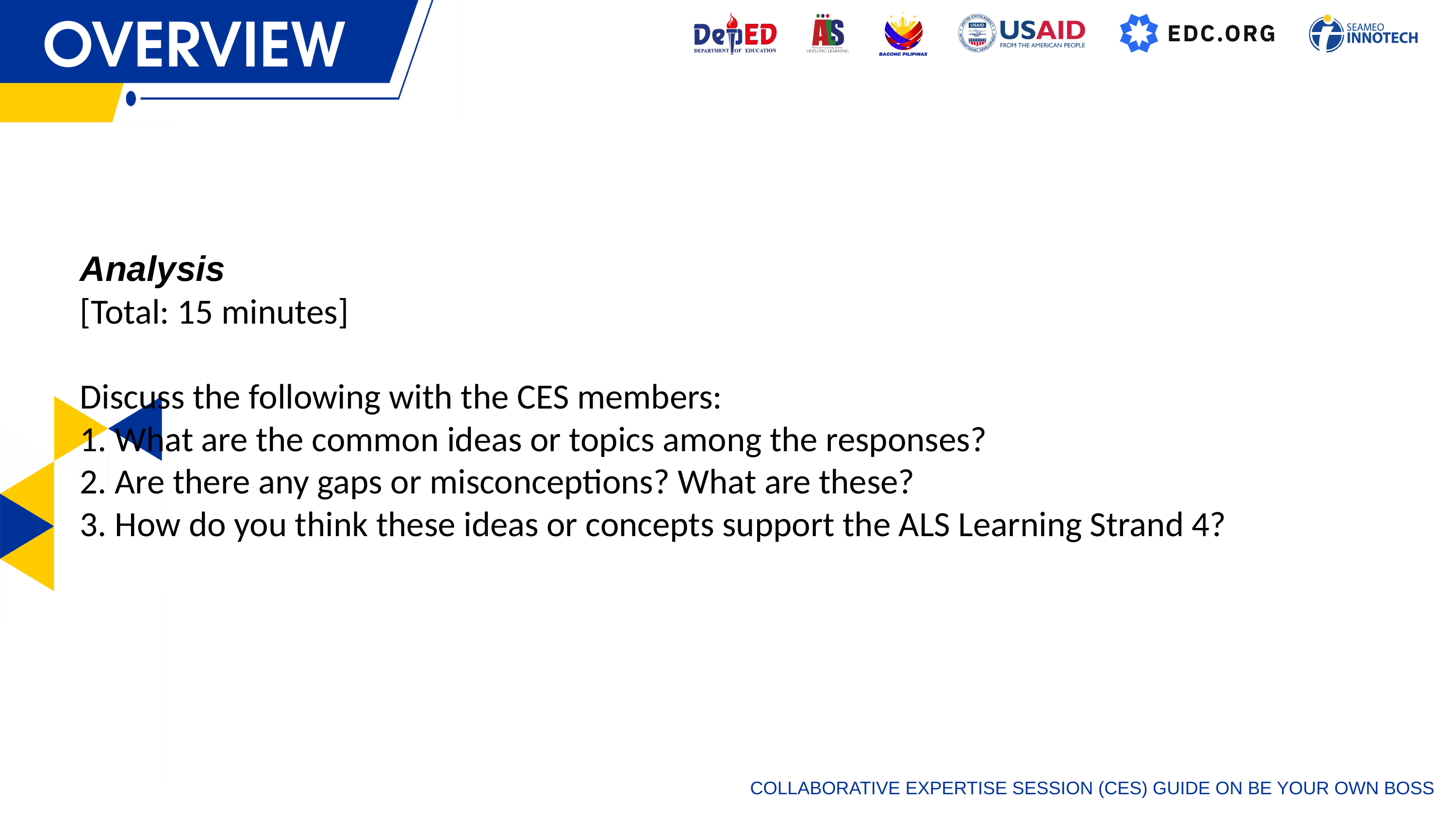

OVERVIEW

OVERVIEW
Analysis
[Total: 15 minutes]

Discuss the following with the CES members:
1. What are the common ideas or topics among the responses?
2. Are there any gaps or misconceptions? What are these?
3. How do you think these ideas or concepts support the ALS Learning Strand 4?

COLLABORATIVE EXPERTISE SESSION (CES) GUIDE ON BE YOUR OWN BOSS